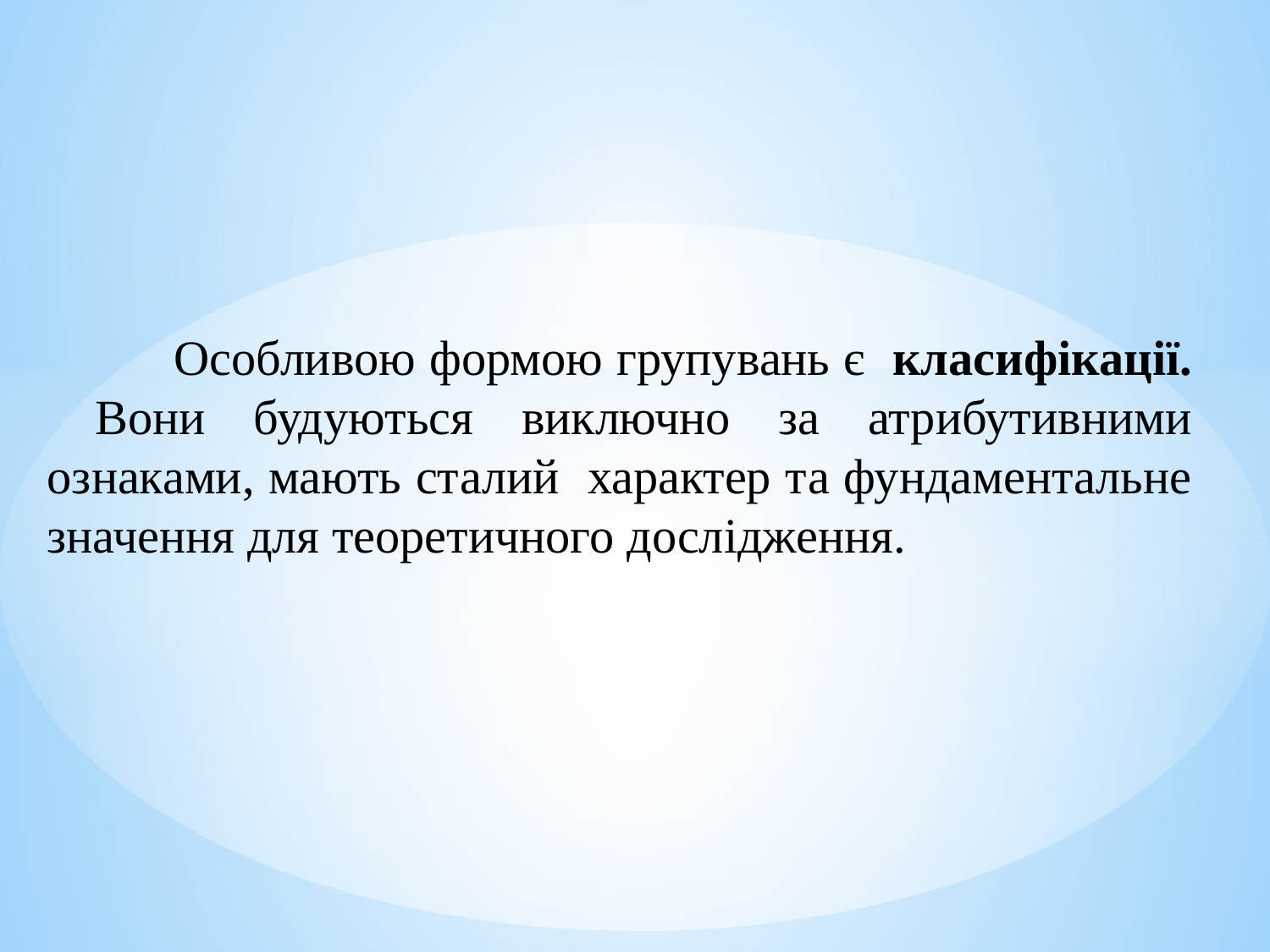

Особливою формою групувань є  класифікації.  Вони будуються виключно за атрибутивними ознаками, мають сталий  характер та фундаментальне значення для теоретичного дослідження.